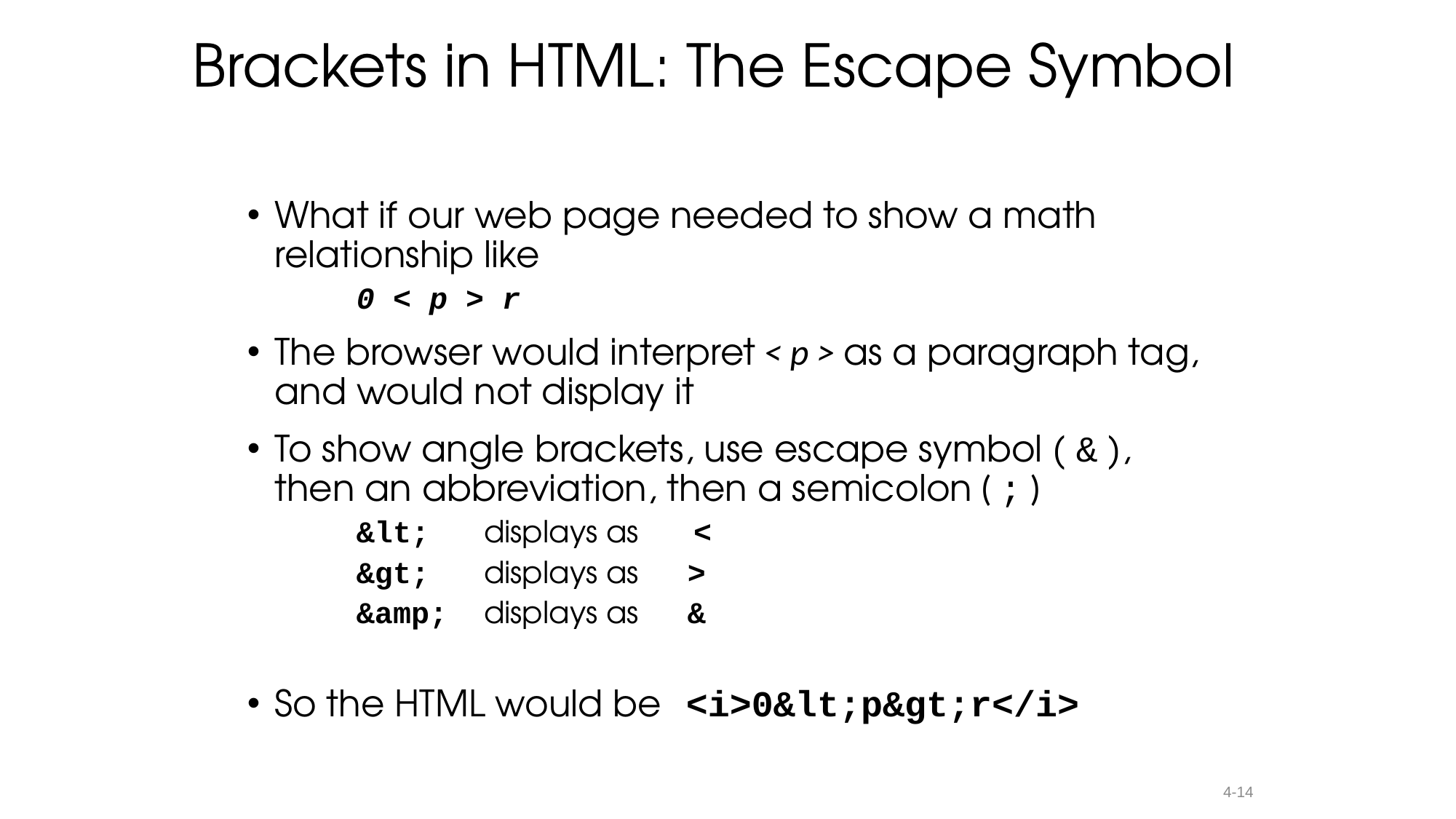

Brackets in HTML: The Escape Symbol
What if our web page needed to show a math relationship like
0 < p > r
The browser would interpret < p > as a paragraph tag, and would not display it
To show angle brackets, use escape symbol ( & ), then an abbreviation, then a semicolon ( ; )
&lt;   displays as   <
&gt;   displays as       >
&amp;  displays as       &

So the HTML would be   <i>0&lt;p&gt;r</i>
4-14